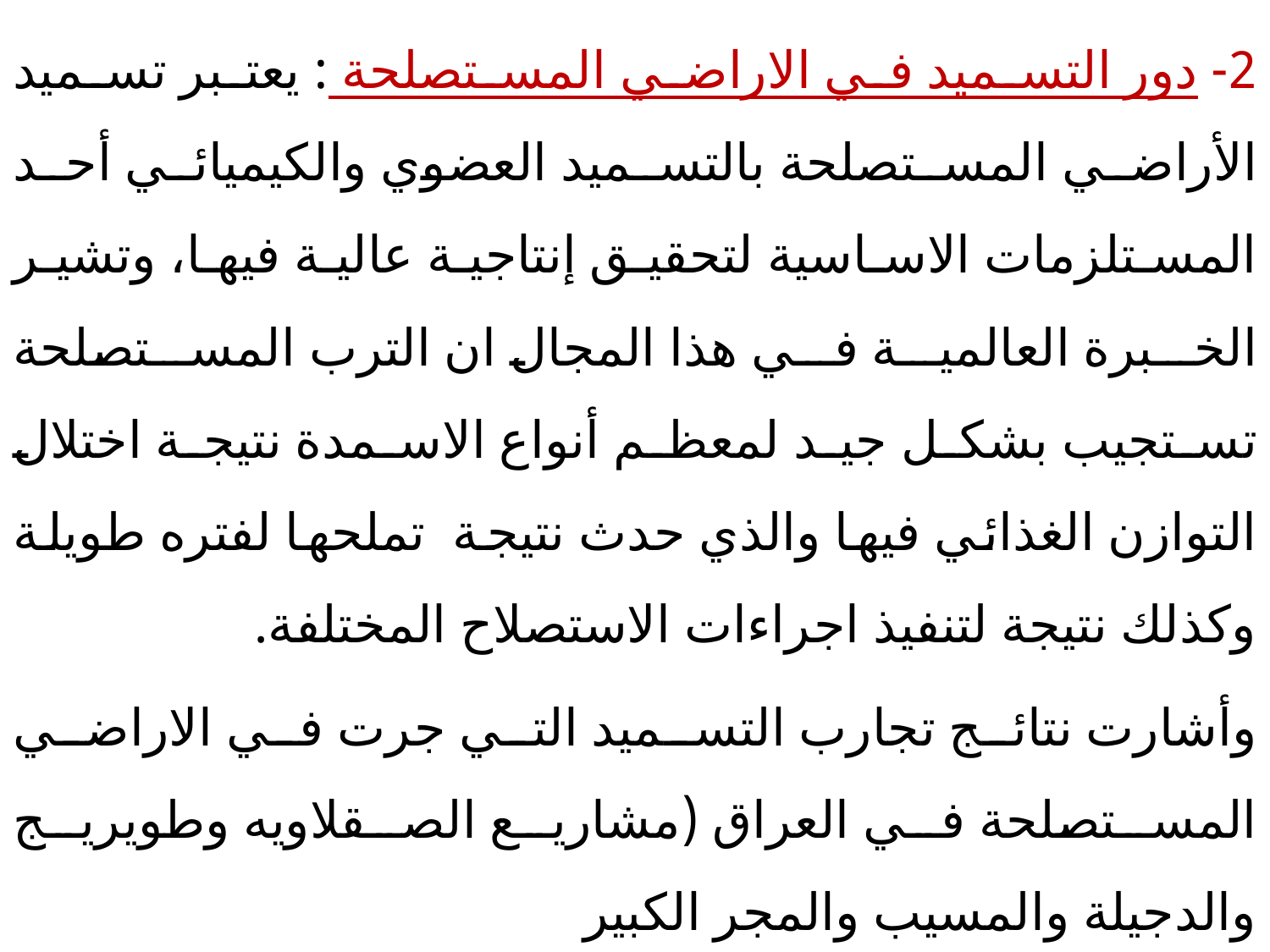

2- دور التسميد في الاراضي المستصلحة : يعتبر تسميد الأراضي المستصلحة بالتسميد العضوي والكيميائي أحد المستلزمات الاساسية لتحقيق إنتاجية عالية فيها، وتشير الخبرة العالمية في هذا المجال ان الترب المستصلحة تستجيب بشكل جيد لمعظم أنواع الاسمدة نتيجة اختلال التوازن الغذائي فيها والذي حدث نتيجة  تملحها لفتره طويلة وكذلك نتيجة لتنفيذ اجراءات الاستصلاح المختلفة.
وأشارت نتائج تجارب التسميد التي جرت في الاراضي المستصلحة في العراق (مشاريع الصقلاويه وطويريج والدجيلة والمسيب والمجر الكبير